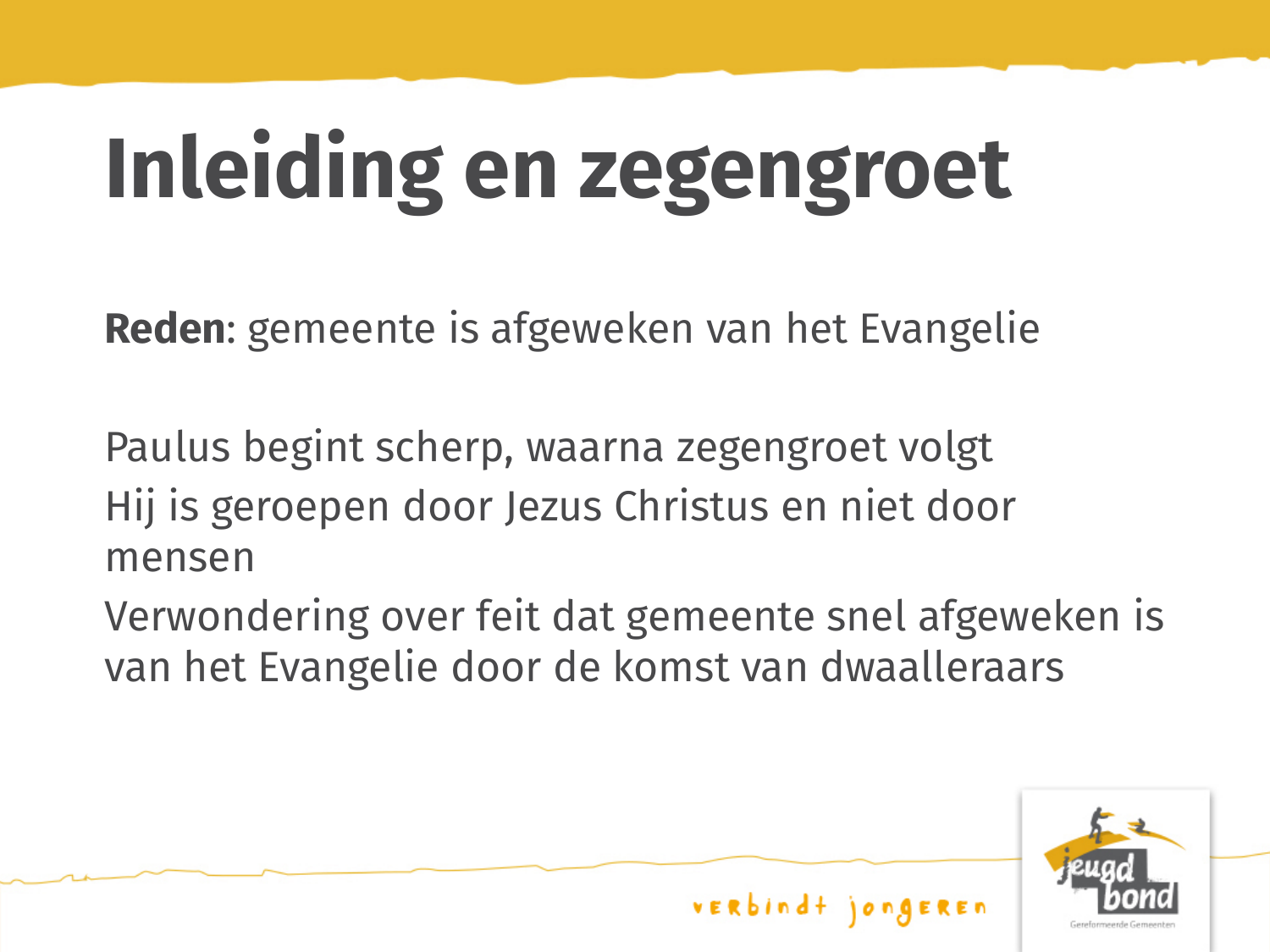

# Inleiding en zegengroet
Reden: gemeente is afgeweken van het Evangelie

Paulus begint scherp, waarna zegengroet volgt
Hij is geroepen door Jezus Christus en niet door mensen
Verwondering over feit dat gemeente snel afgeweken is van het Evangelie door de komst van dwaalleraars